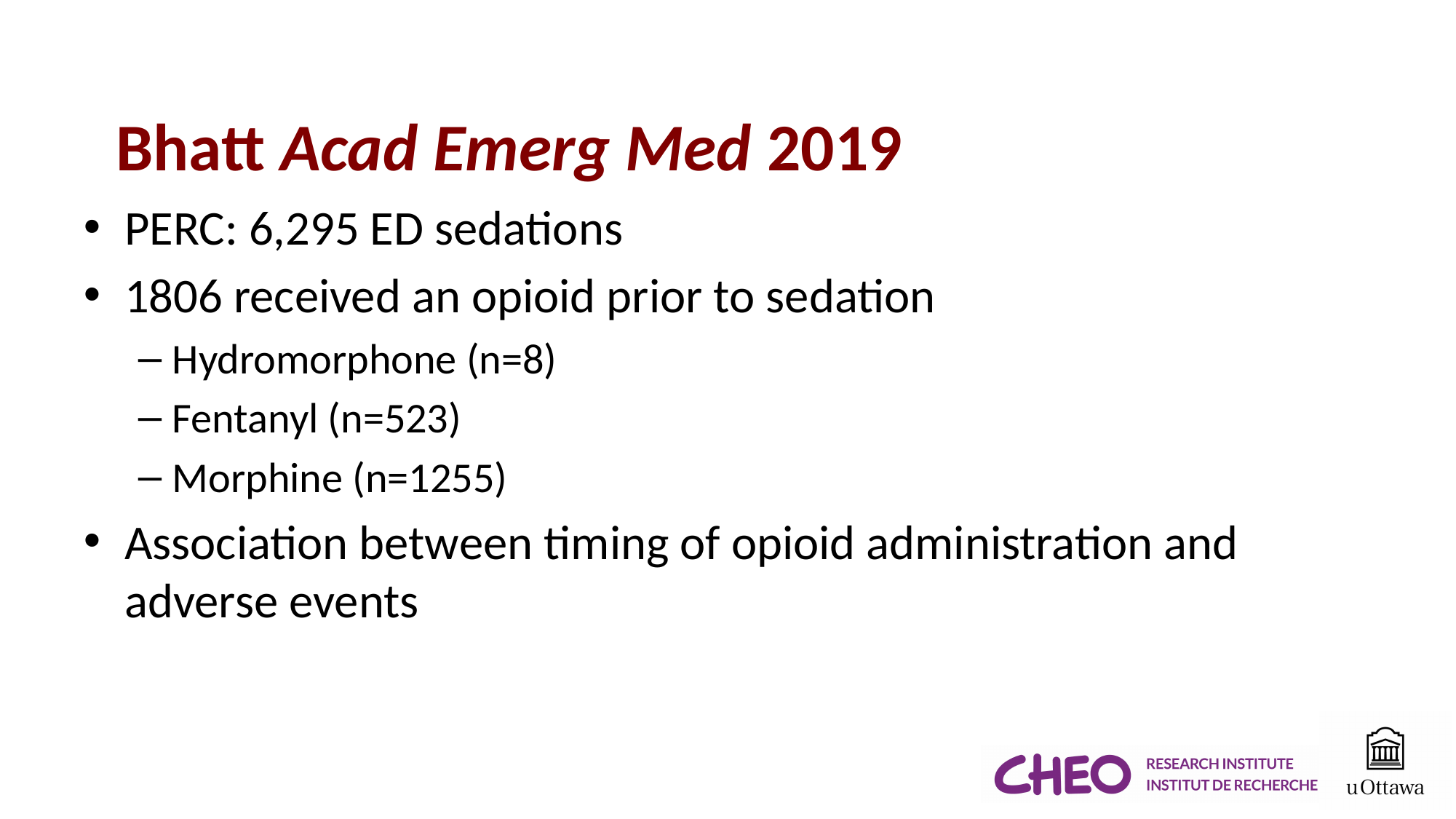

# Bhatt Acad Emerg Med 2019
PERC: 6,295 ED sedations
1806 received an opioid prior to sedation
Hydromorphone (n=8)
Fentanyl (n=523)
Morphine (n=1255)
Association between timing of opioid administration and adverse events